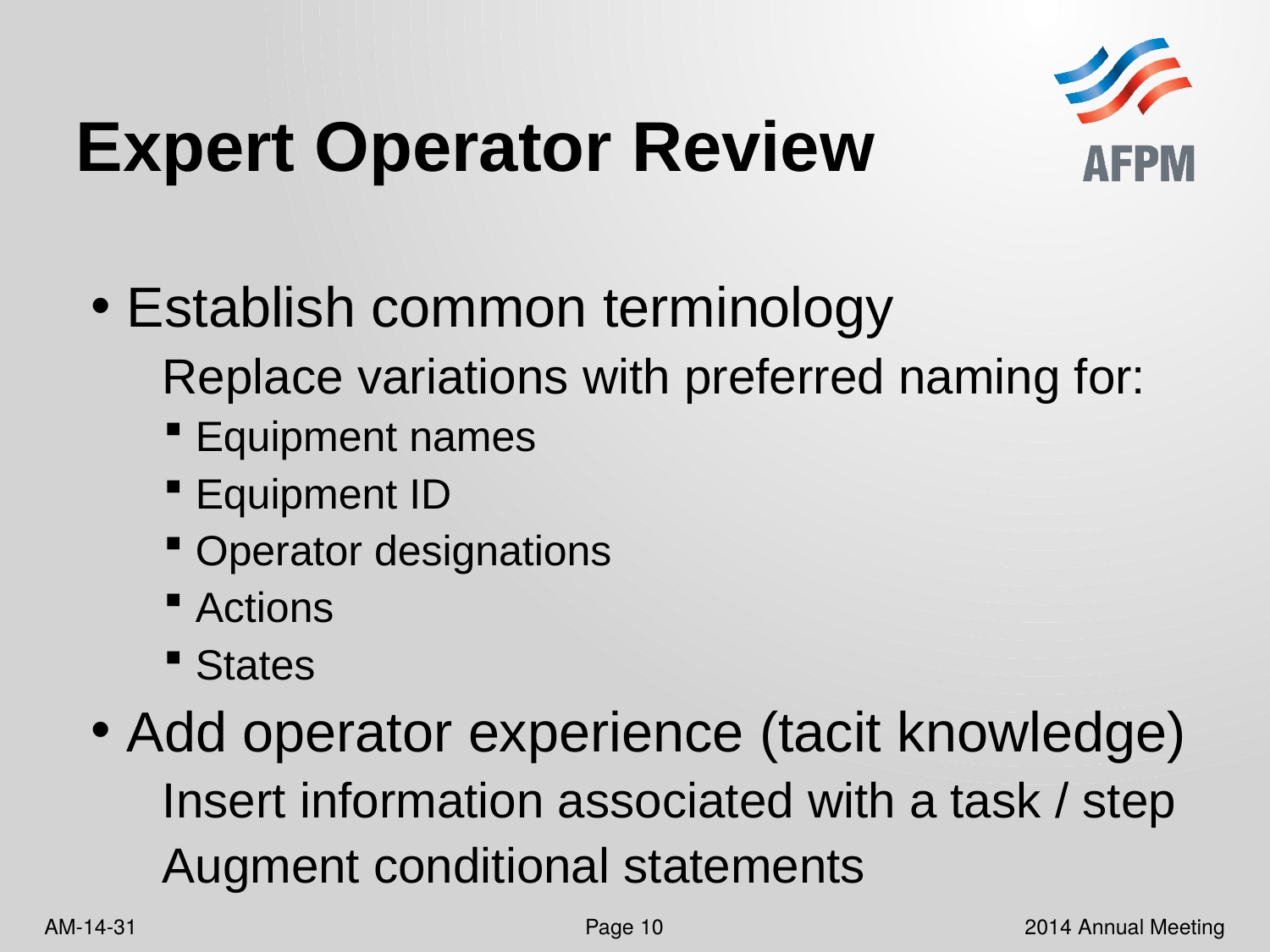

# Expert Operator Review
Establish common terminology
Replace variations with preferred naming for:
Equipment names
Equipment ID
Operator designations
Actions
States
Add operator experience (tacit knowledge)
Insert information associated with a task / step
Augment conditional statements